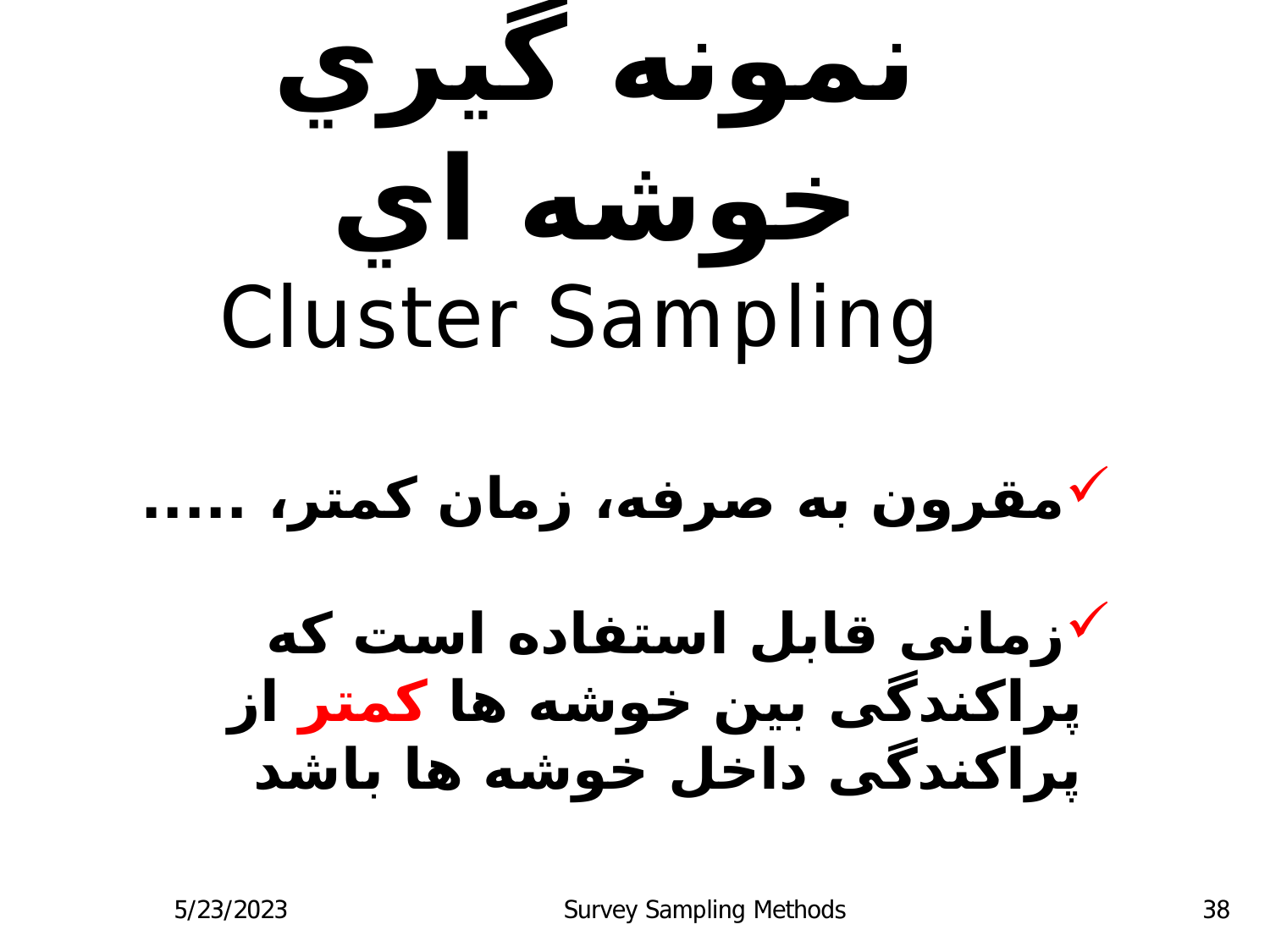

نمونه گيري خوشه اي
Cluster Sampling

مقرون به صرفه، زمان کمتر، .....

زمانی قابل استفاده است که پراکندگی بين خوشه ها کمتر از پراکندگی داخل خوشه ها باشد

5/23/2023
Survey Sampling Methods
38